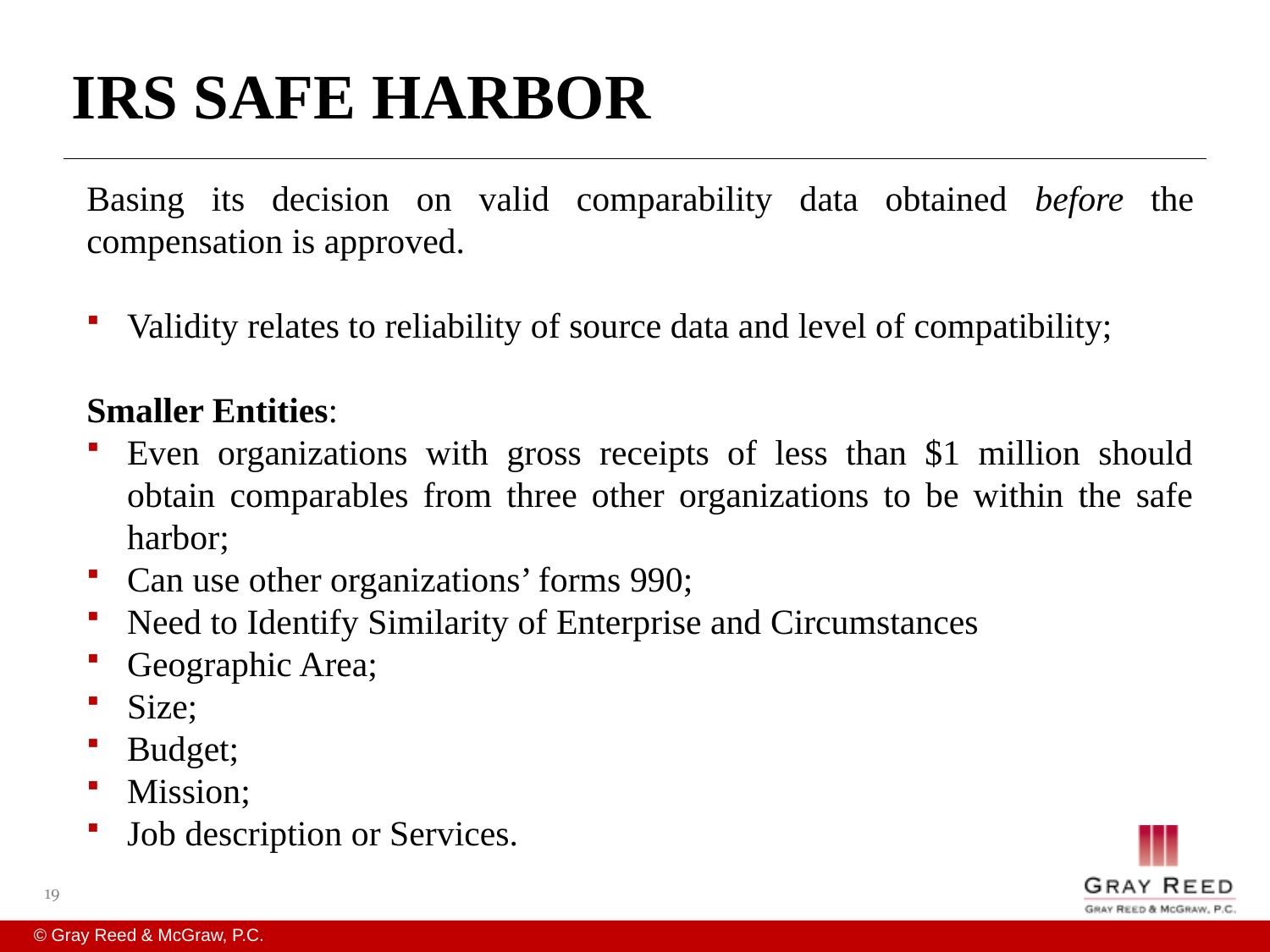

# IRS SAFE HARBOR
Basing its decision on valid comparability data obtained before the compensation is approved.

Validity relates to reliability of source data and level of compatibility;

Smaller Entities:
Even organizations with gross receipts of less than $1 million should obtain comparables from three other organizations to be within the safe harbor;
Can use other organizations’ forms 990;
Need to Identify Similarity of Enterprise and Circumstances
Geographic Area;
Size;
Budget;
Mission;
Job description or Services.
19